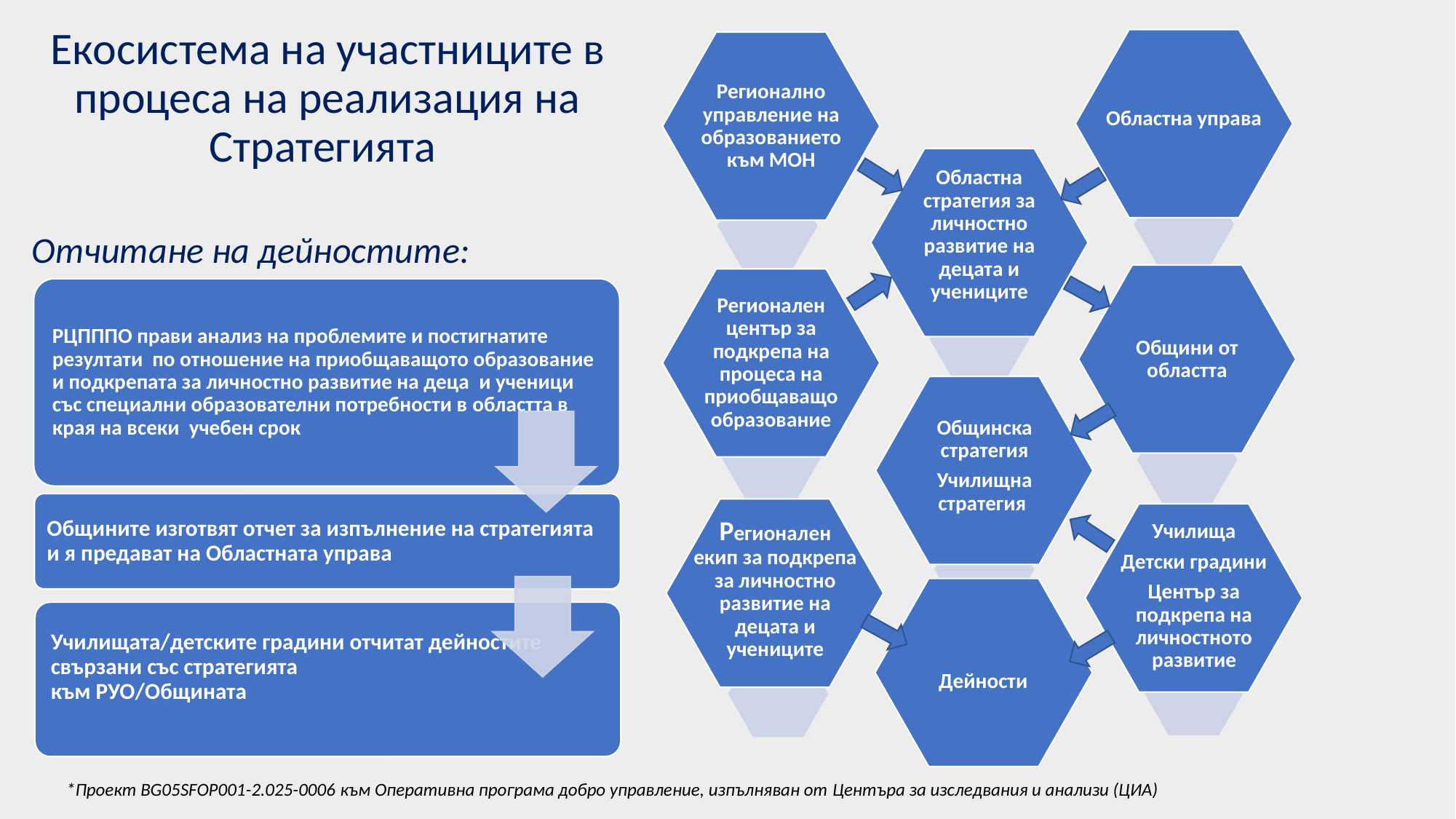

Екосистема на участниците в процеса на реализация на Стратегията

Областна управа

Регионално управление на образованието към МОН

Областна стратегия за личностно развитие на децата и учениците

Общини от областта

Регионален център за подкрепа на процеса на приобщаващо образование

Общинска стратегия
Училищна стратегия

Регионален
екип за подкрепа за личностно развитие на децата и учениците

Училища
Детски градини
Център за подкрепа на личностното развитие

Дейности

Отчитане на дейностите:
РЦПППО прави анализ на проблемите и постигнатите  резултати  по отношение на приобщаващото образование и подкрепата за личностно развитие на деца  и ученици със специални образователни потребности в областта в края на всеки  учебен срок
Общините изготвят отчет за изпълнение на стратегията и я предават на Областната управа
Училищата/детските градини отчитат дейностите свързани със стратегията
към РУО/Общината

*Проект BG05SFOP001-2.025-0006 към Оперативна програма добро управление, изпълняван от Центъра за изследвания и анализи (ЦИА)